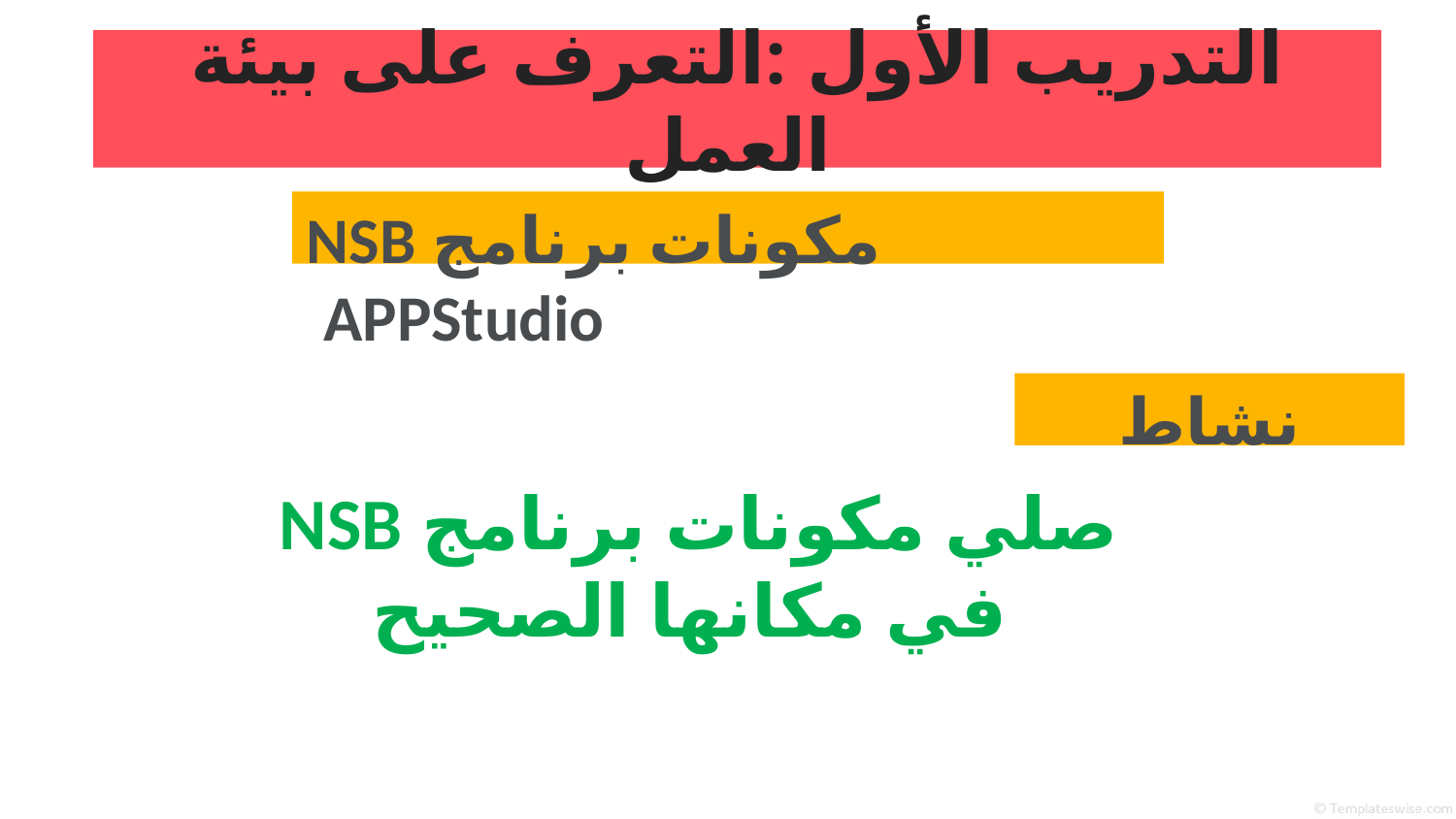

التدريب الأول :التعرف على بيئة العمل
مكونات برنامج NSB APPStudio
نشاط
صلي مكونات برنامج NSB
في مكانها الصحيح